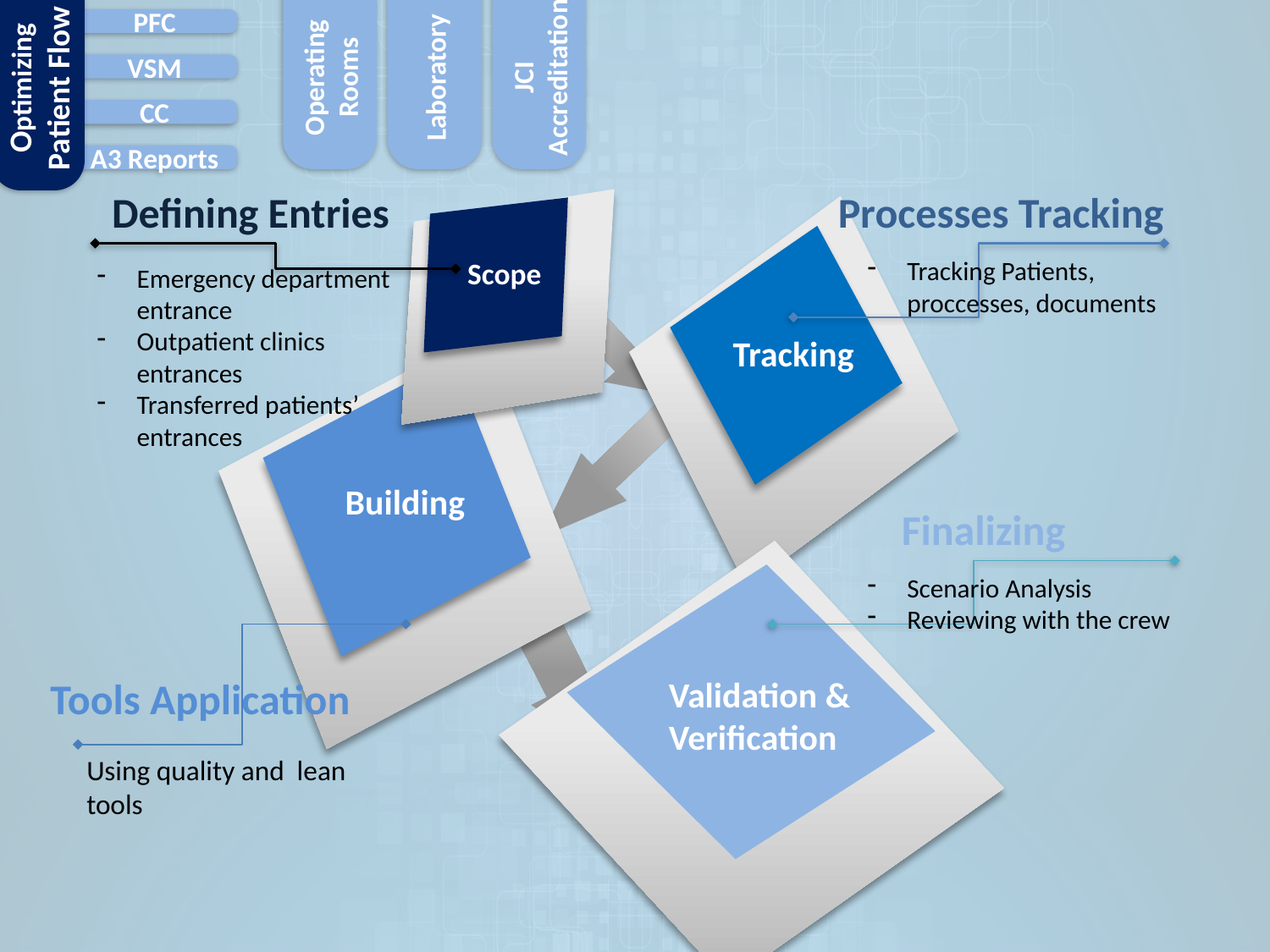

PFC
VSM
Optimizing Patient Flow
Operating Rooms
Laboratory
JCI Accreditation
CC
A3 Reports

Defining Entries
Processes Tracking

Scope
Tracking Patients, proccesses, documents
Emergency department entrance
Outpatient clinics entrances
Transferred patients’ entrances

Tracking

Building
Finalizing

Scenario Analysis
Reviewing with the crew

Tools Application
Validation & Verification
Using quality and  lean tools